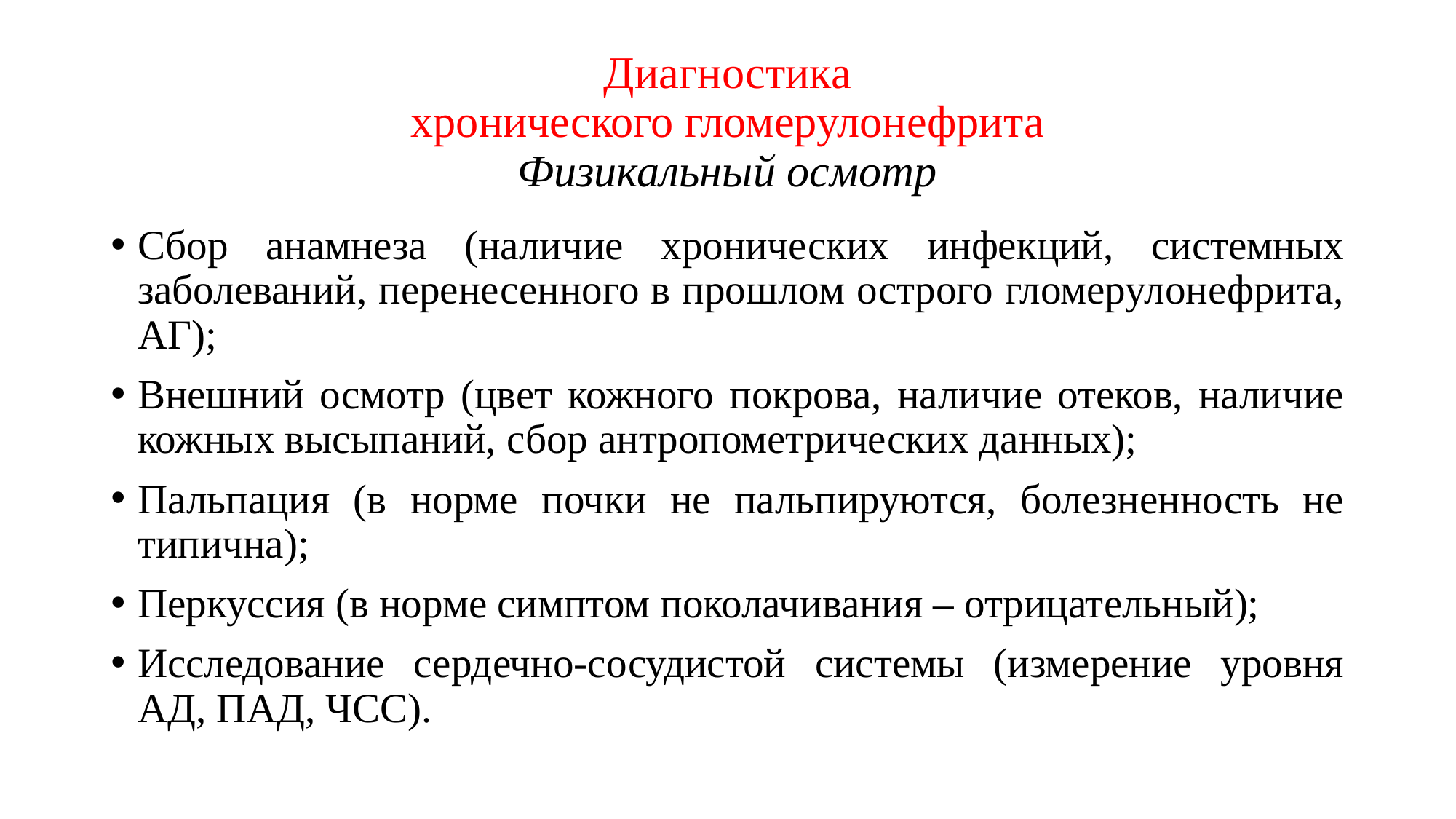

# Диагностика хронического гломерулонефрита Физикальный осмотр
Сбор анамнеза (наличие хронических инфекций, системных заболеваний, перенесенного в прошлом острого гломерулонефрита, АГ);
Внешний осмотр (цвет кожного покрова, наличие отеков, наличие кожных высыпаний, сбор антропометрических данных);
Пальпация (в норме почки не пальпируются, болезненность не типична);
Перкуссия (в норме симптом поколачивания – отрицательный);
Исследование сердечно-сосудистой системы (измерение уровня АД, ПАД, ЧСС).